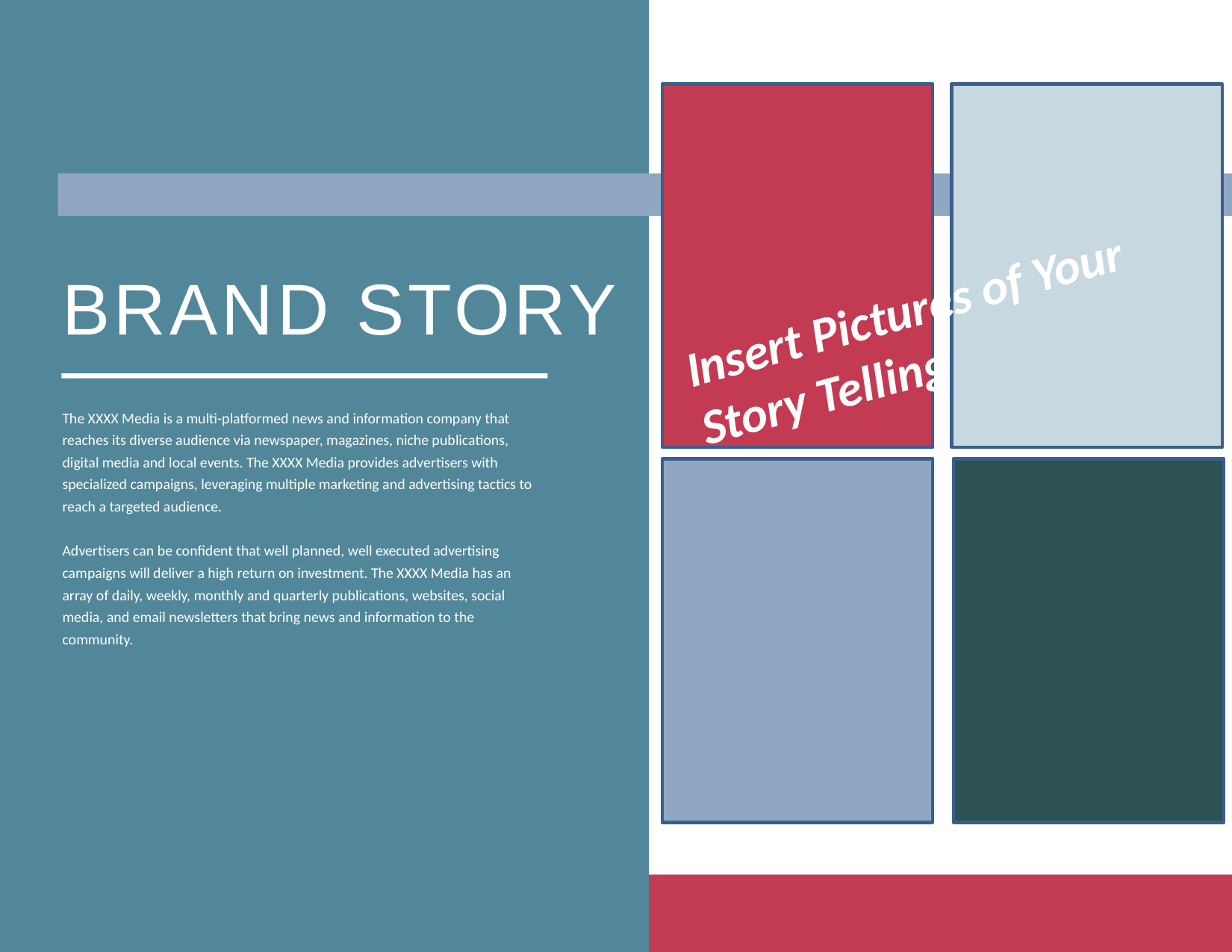

# BRAND STORY
Insert Pictures of Your Story Telling

The XXXX Media is a multi-platformed news and information company that reaches its diverse audience via newspaper, magazines, niche publications, digital media and local events. The XXXX Media provides advertisers with specialized campaigns, leveraging multiple marketing and advertising tactics to reach a targeted audience.

Advertisers can be confident that well planned, well executed advertising campaigns will deliver a high return on investment. The XXXX Media has an array of daily, weekly, monthly and quarterly publications, websites, social media, and email newsletters that bring news and information to the community.